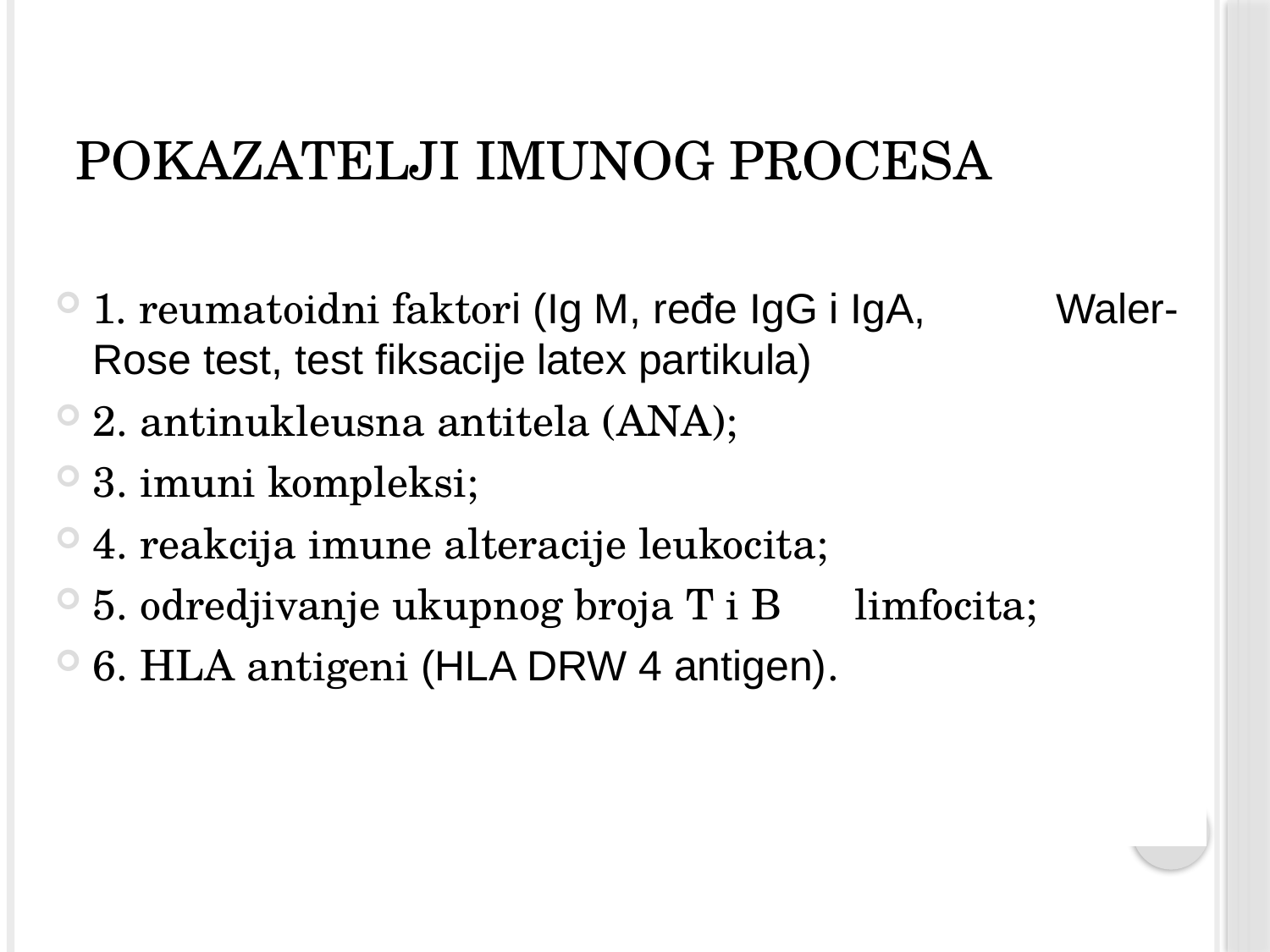

# Pokazatelji imunog procesa
1. reumatoidni faktori (Ig M, ređe IgG i IgA,           Waler-Rose test, test fiksacije latex partikula)
2. antinukleusna antitela (ANA);
3. imuni kompleksi;
4. reakcija imune alteracije leukocita;
5. odredjivanje ukupnog broja T i B 	limfocita;
6. HLA antigeni (HLA DRW 4 antigen).